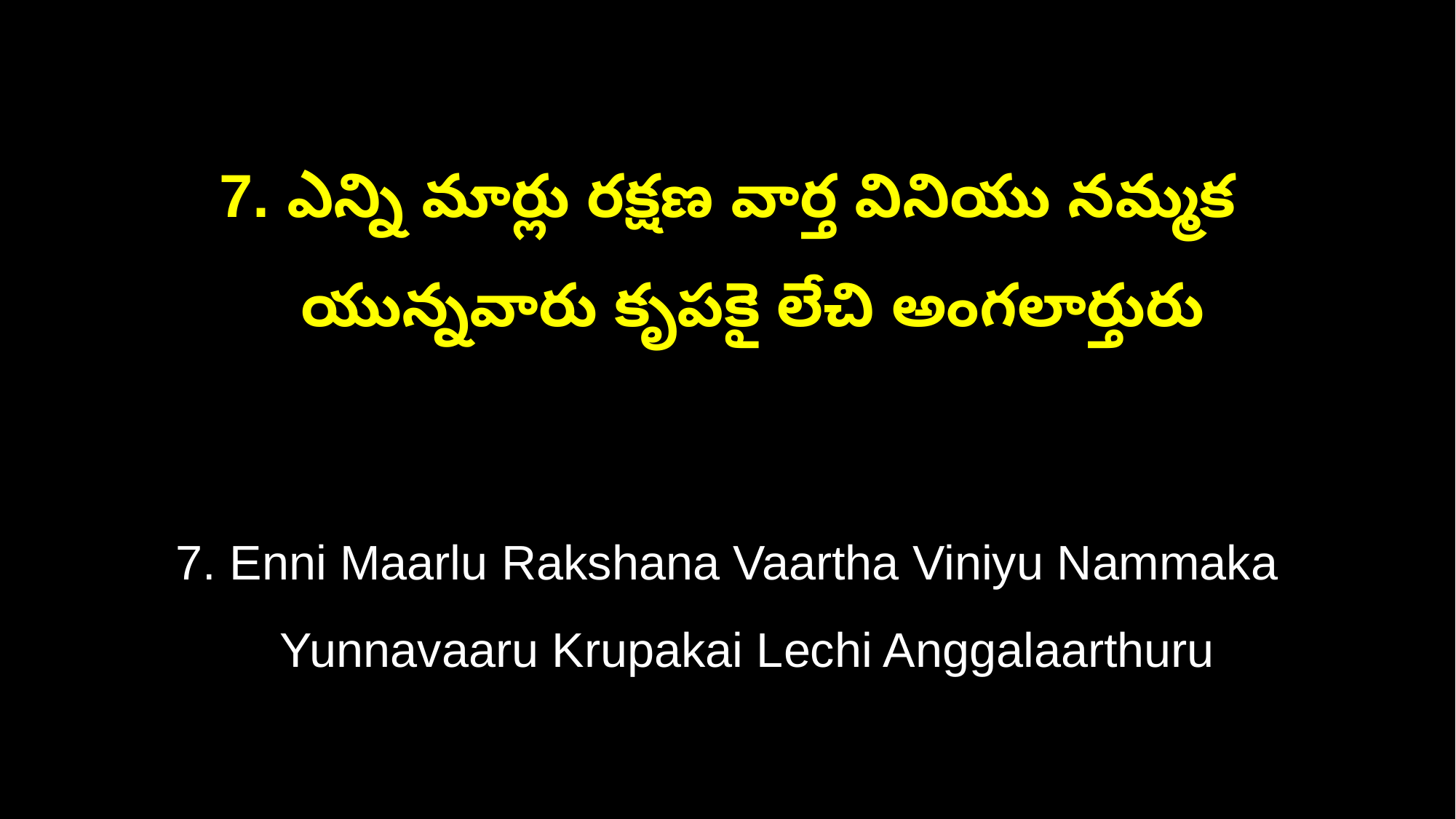

7. ఎన్ని మార్లు రక్షణ వార్త వినియు నమ్మక
   యున్నవారు కృపకై లేచి అంగలార్తురు
7. Enni Maarlu Rakshana Vaartha Viniyu Nammaka
   Yunnavaaru Krupakai Lechi Anggalaarthuru